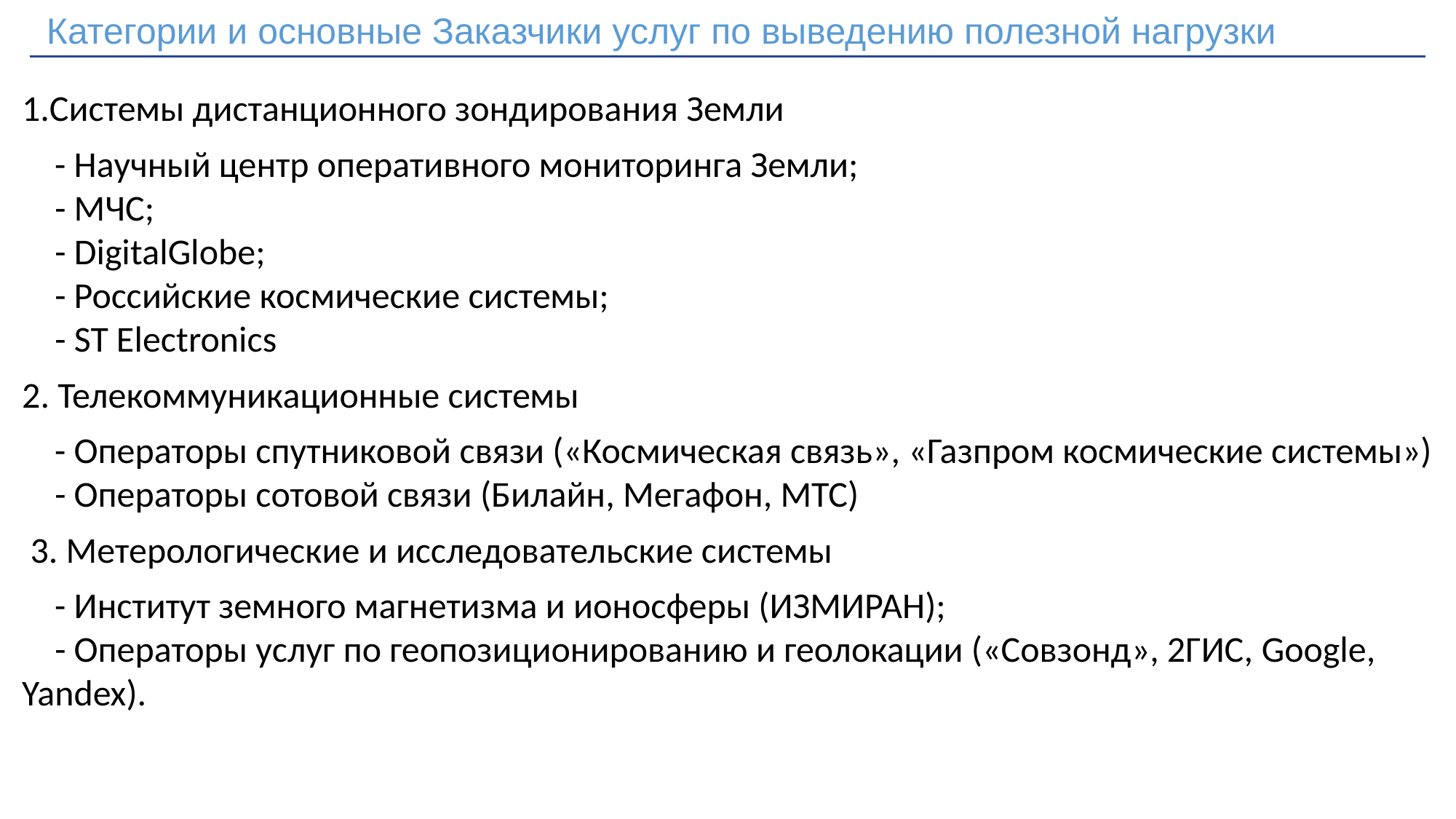

Категории и основные Заказчики услуг по выведению полезной нагрузки
1.Системы дистанционного зондирования Земли
    - Научный центр оперативного мониторинга Земли;
    - МЧС;
    - DigitalGlobe;
    - Российские космические системы;
    - ST Electronics
2. Телекоммуникационные системы
    - Операторы спутниковой связи («Космическая связь», «Газпром космические системы»)
    - Операторы сотовой связи (Билайн, Мегафон, МТС)
 3. Метерологические и исследовательские системы
    - Институт земного магнетизма и ионосферы (ИЗМИРАН);
    - Операторы услуг по геопозиционированию и геолокации («Совзонд», 2ГИС, Google, Yandex).